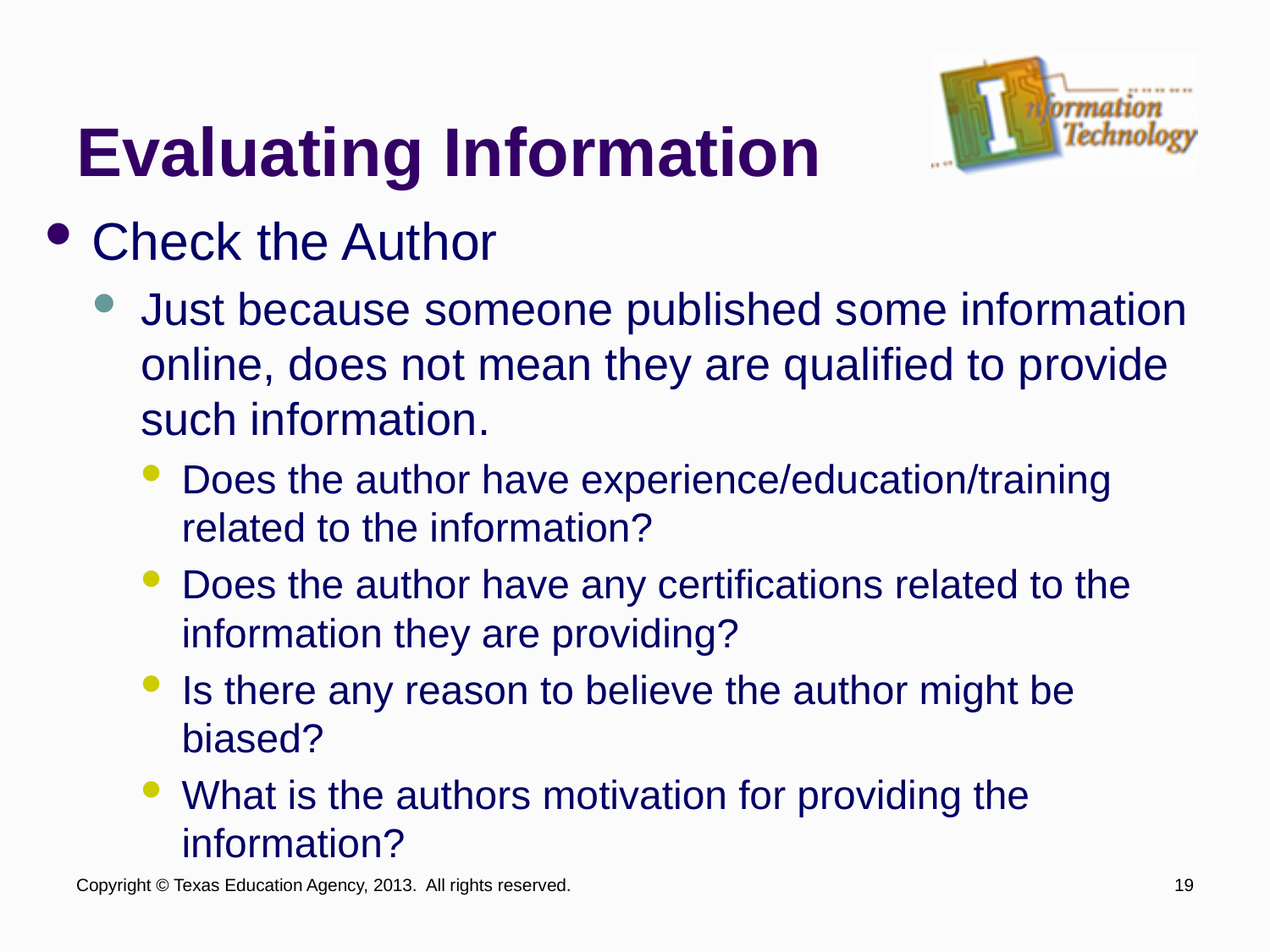

# Evaluating Information
Check the Author
Just because someone published some information online, does not mean they are qualified to provide such information.
Does the author have experience/education/training related to the information?
Does the author have any certifications related to the information they are providing?
Is there any reason to believe the author might be biased?
What is the authors motivation for providing the information?

Copyright © Texas Education Agency, 2013.  All rights reserved.
19